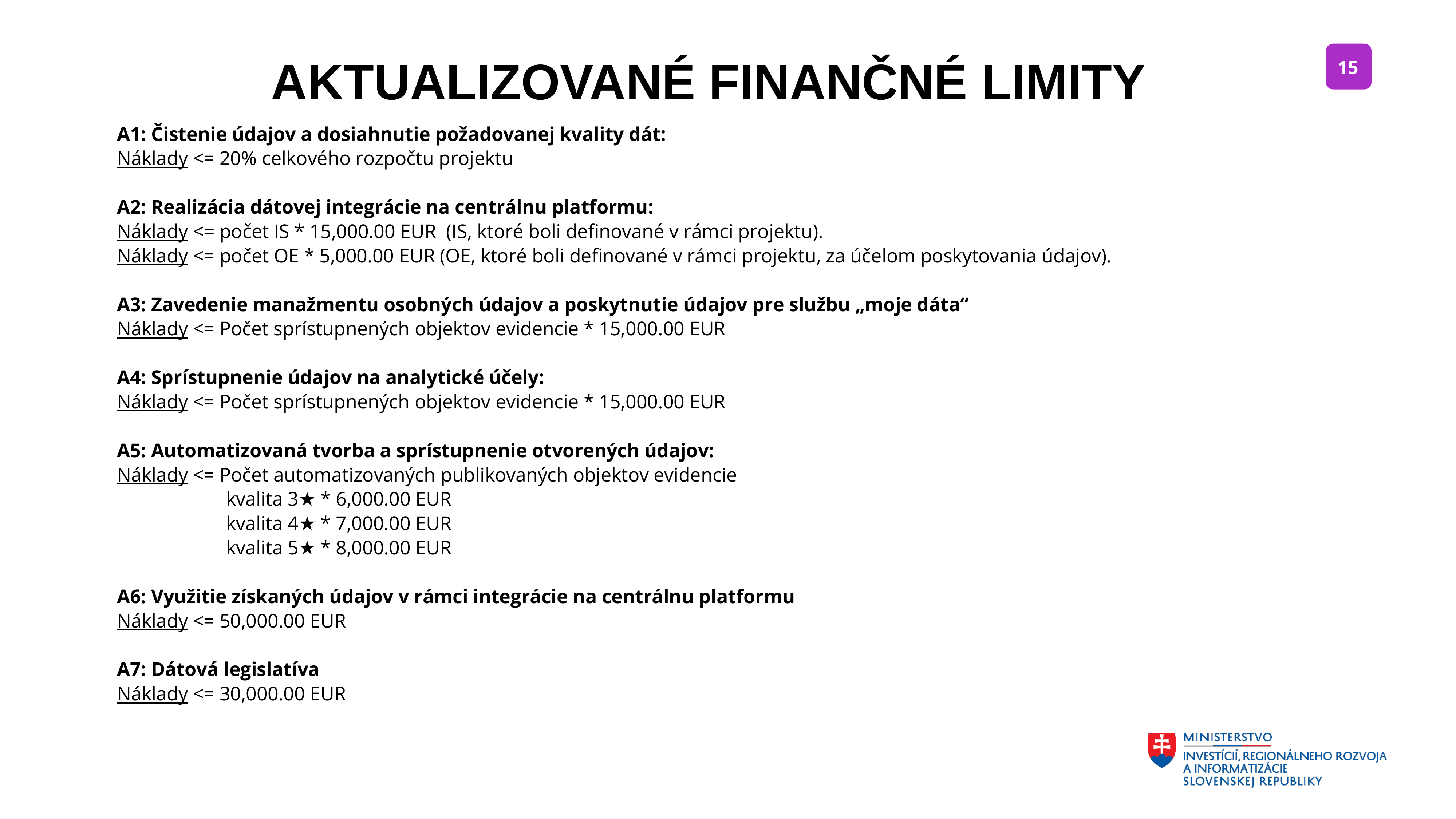

AKTUALIZOVANÉ FINANČNÉ LIMITY
A1: Čistenie údajov a dosiahnutie požadovanej kvality dát:
Náklady <= 20% celkového rozpočtu projektu

A2: Realizácia dátovej integrácie na centrálnu platformu:
Náklady <= počet IS * 15,000.00 EUR  (IS, ktoré boli definované v rámci projektu).
Náklady <= počet OE * 5,000.00 EUR (OE, ktoré boli definované v rámci projektu, za účelom poskytovania údajov).

A3: Zavedenie manažmentu osobných údajov a poskytnutie údajov pre službu „moje dáta“
Náklady <= Počet sprístupnených objektov evidencie * 15,000.00 EUR

A4: Sprístupnenie údajov na analytické účely:
Náklady <= Počet sprístupnených objektov evidencie * 15,000.00 EUR

A5: Automatizovaná tvorba a sprístupnenie otvorených údajov:
Náklady <= Počet automatizovaných publikovaných objektov evidencie
		kvalita 3★ * 6,000.00 EUR
		kvalita 4★ * 7,000.00 EUR
		kvalita 5★ * 8,000.00 EUR

A6: Využitie získaných údajov v rámci integrácie na centrálnu platformu
Náklady <= 50,000.00 EUR

A7: Dátová legislatíva
Náklady <= 30,000.00 EUR